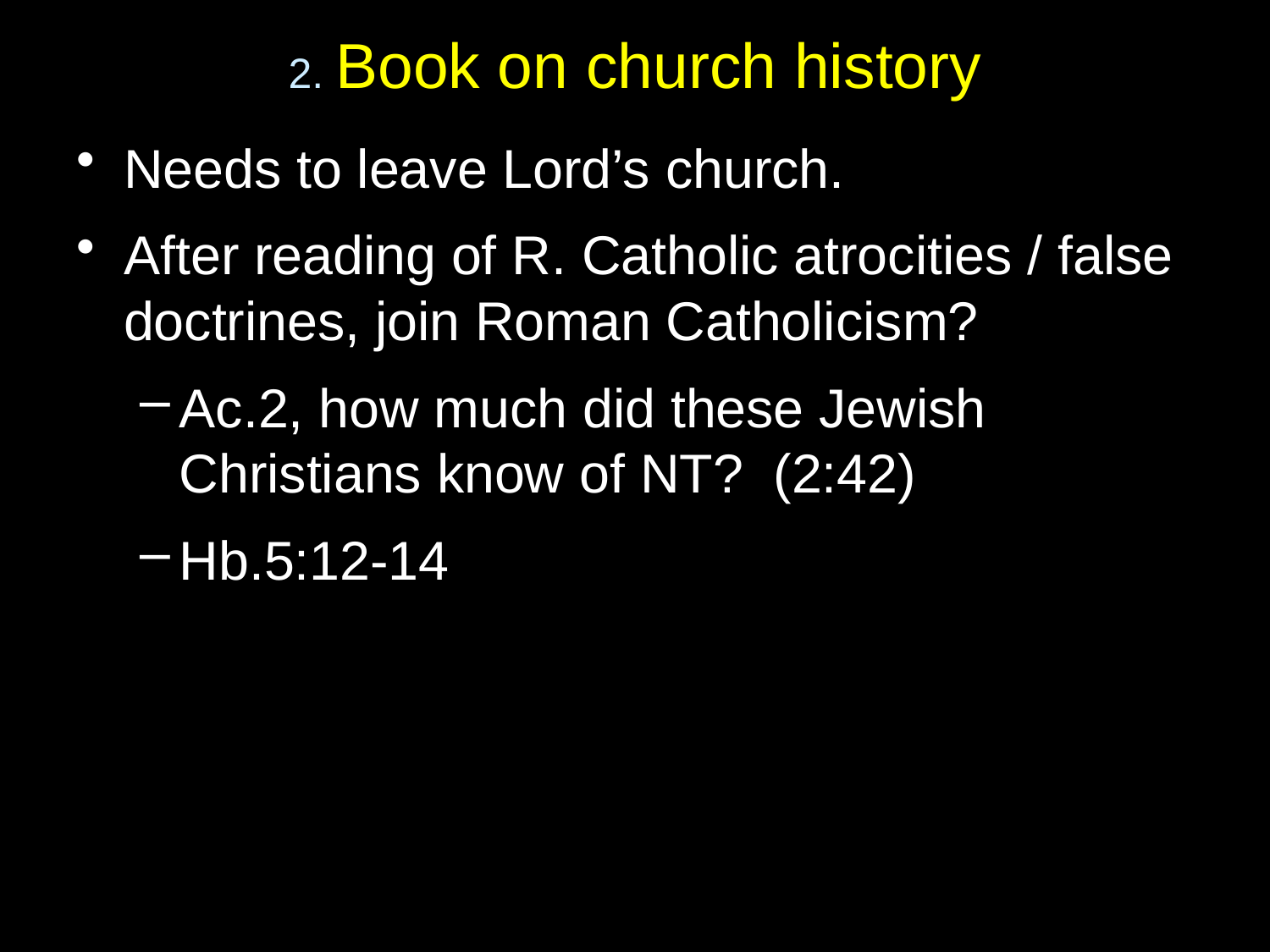

# 2. Book on church history
Needs to leave Lord’s church.
After reading of R. Catholic atrocities / false doctrines, join Roman Catholicism?
Ac.2, how much did these Jewish Christians know of NT?  (2:42)
Hb.5:12-14